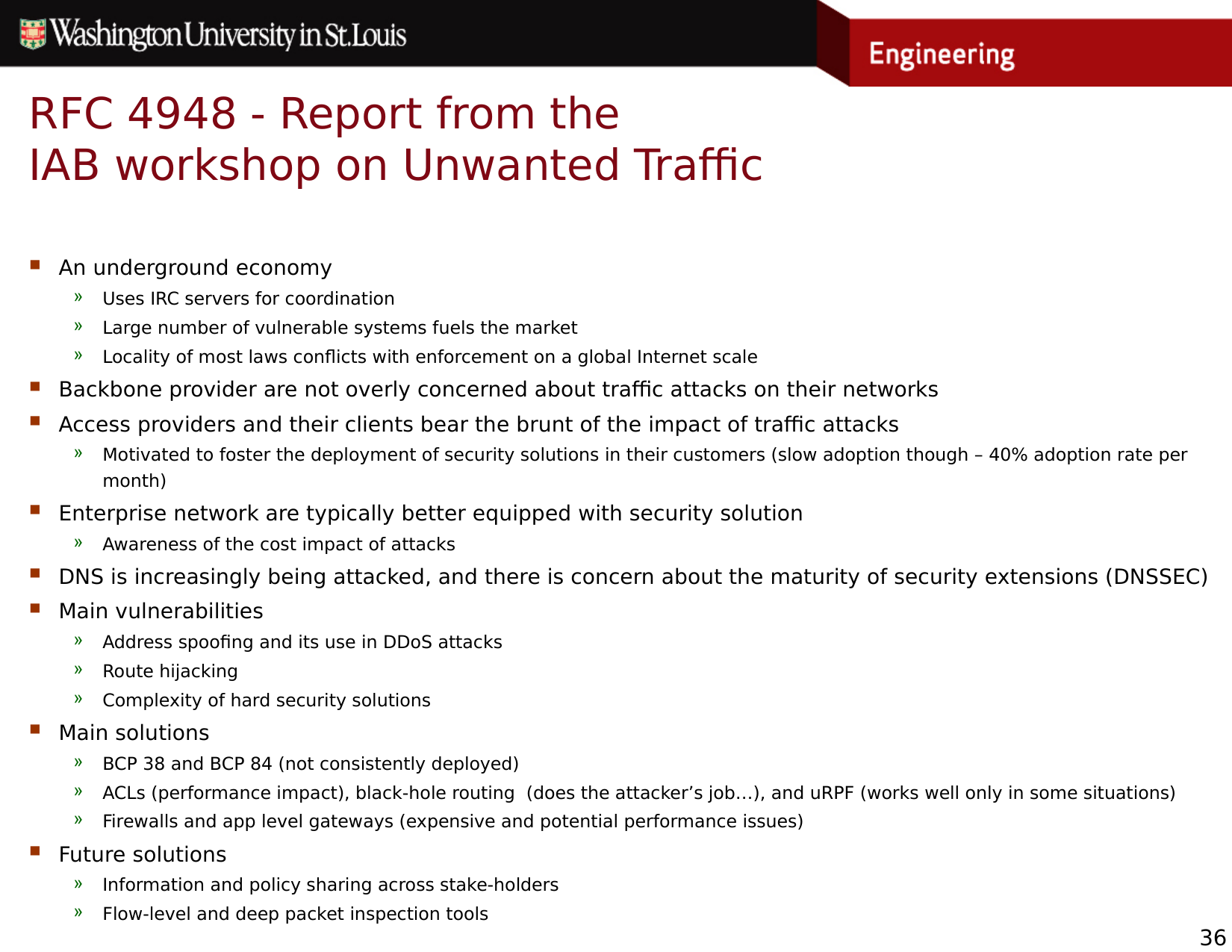

# RFC 4948 - Report from the IAB workshop on Unwanted Traffic
An underground economy
Uses IRC servers for coordination
Large number of vulnerable systems fuels the market
Locality of most laws conflicts with enforcement on a global Internet scale
Backbone provider are not overly concerned about traffic attacks on their networks
Access providers and their clients bear the brunt of the impact of traffic attacks
Motivated to foster the deployment of security solutions in their customers (slow adoption though – 40% adoption rate per month)
Enterprise network are typically better equipped with security solution
Awareness of the cost impact of attacks
DNS is increasingly being attacked, and there is concern about the maturity of security extensions (DNSSEC)
Main vulnerabilities
Address spoofing and its use in DDoS attacks
Route hijacking
Complexity of hard security solutions
Main solutions
BCP 38 and BCP 84 (not consistently deployed)
ACLs (performance impact), black-hole routing  (does the attacker’s job…), and uRPF (works well only in some situations)
Firewalls and app level gateways (expensive and potential performance issues)
Future solutions
Information and policy sharing across stake-holders
Flow-level and deep packet inspection tools
36